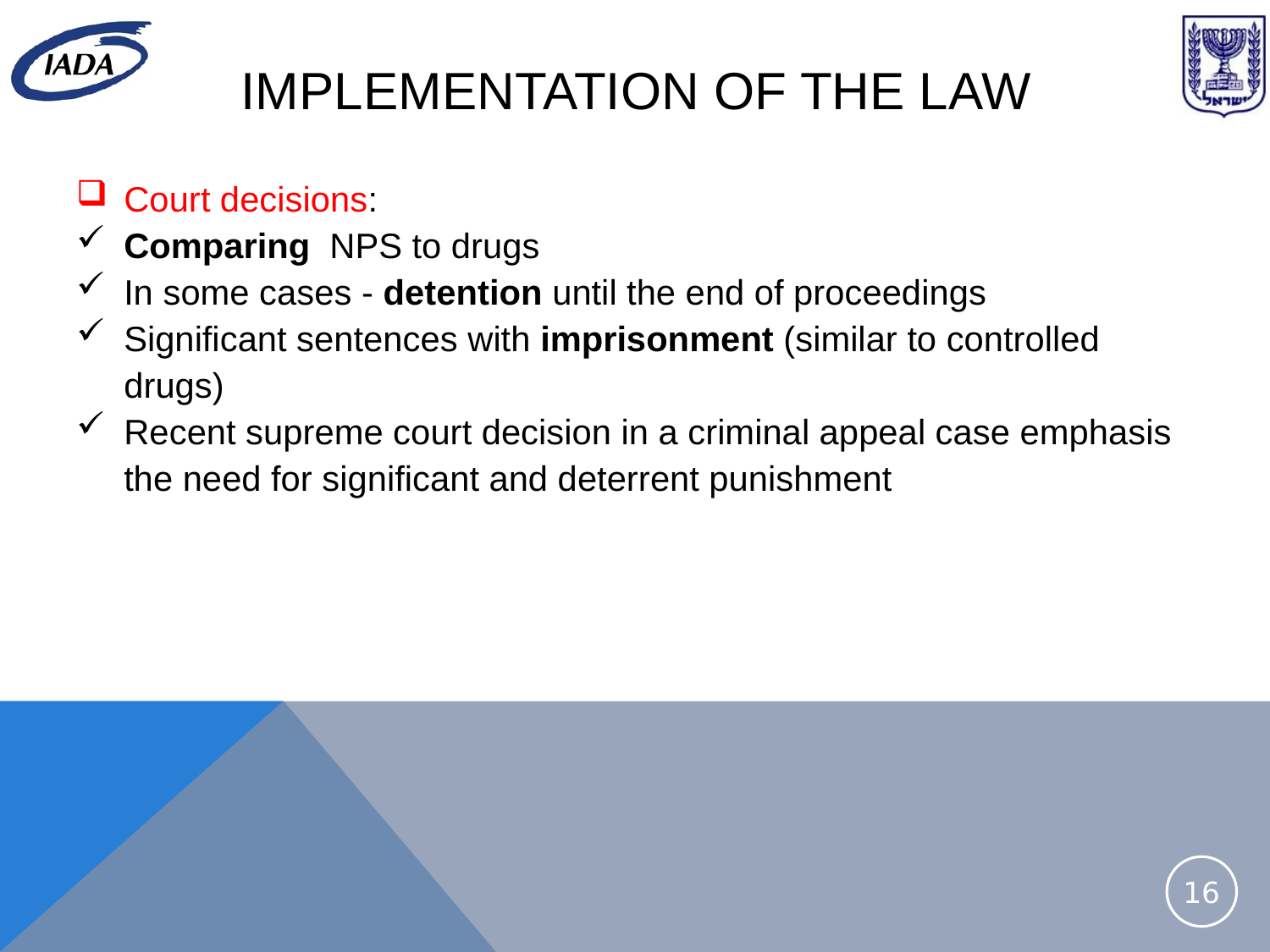

# Implementation of the law

Court decisions:
Comparing  NPS to drugs
In some cases - detention until the end of proceedings
Significant sentences with imprisonment (similar to controlled drugs)
Recent supreme court decision in a criminal appeal case emphasis the need for significant and deterrent punishment

16